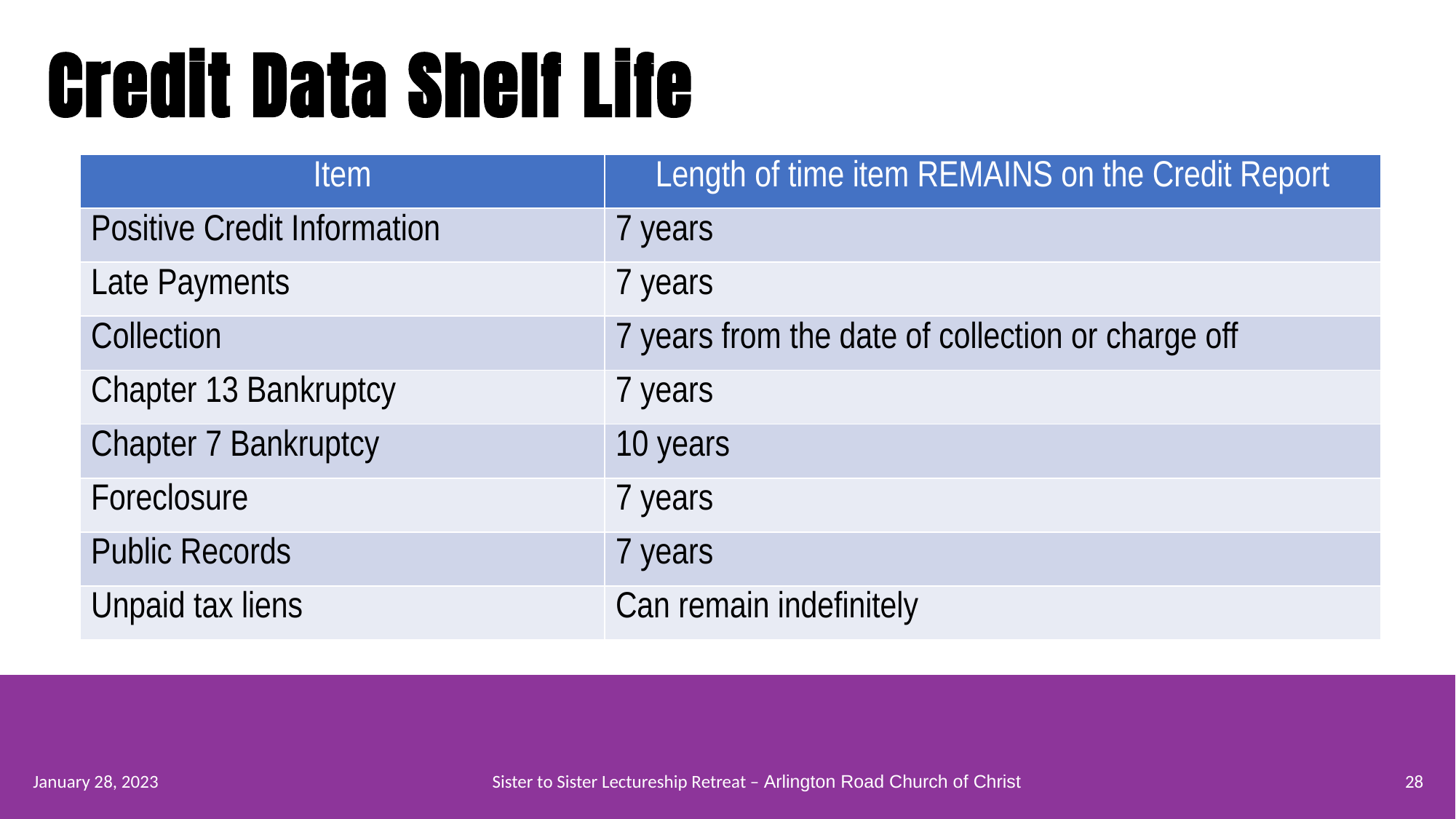

# Credit Data Shelf Life
| Item | Length of time item REMAINS on the Credit Report |
| --- | --- |
| Positive Credit Information | 7 years |
| Late Payments | 7 years |
| Collection | 7 years from the date of collection or charge off |
| Chapter 13 Bankruptcy | 7 years |
| Chapter 7 Bankruptcy | 10 years |
| Foreclosure | 7 years |
| Public Records | 7 years |
| Unpaid tax liens | Can remain indefinitely |
January 28, 2023
Sister to Sister Lectureship Retreat – Arlington Road Church of Christ
28